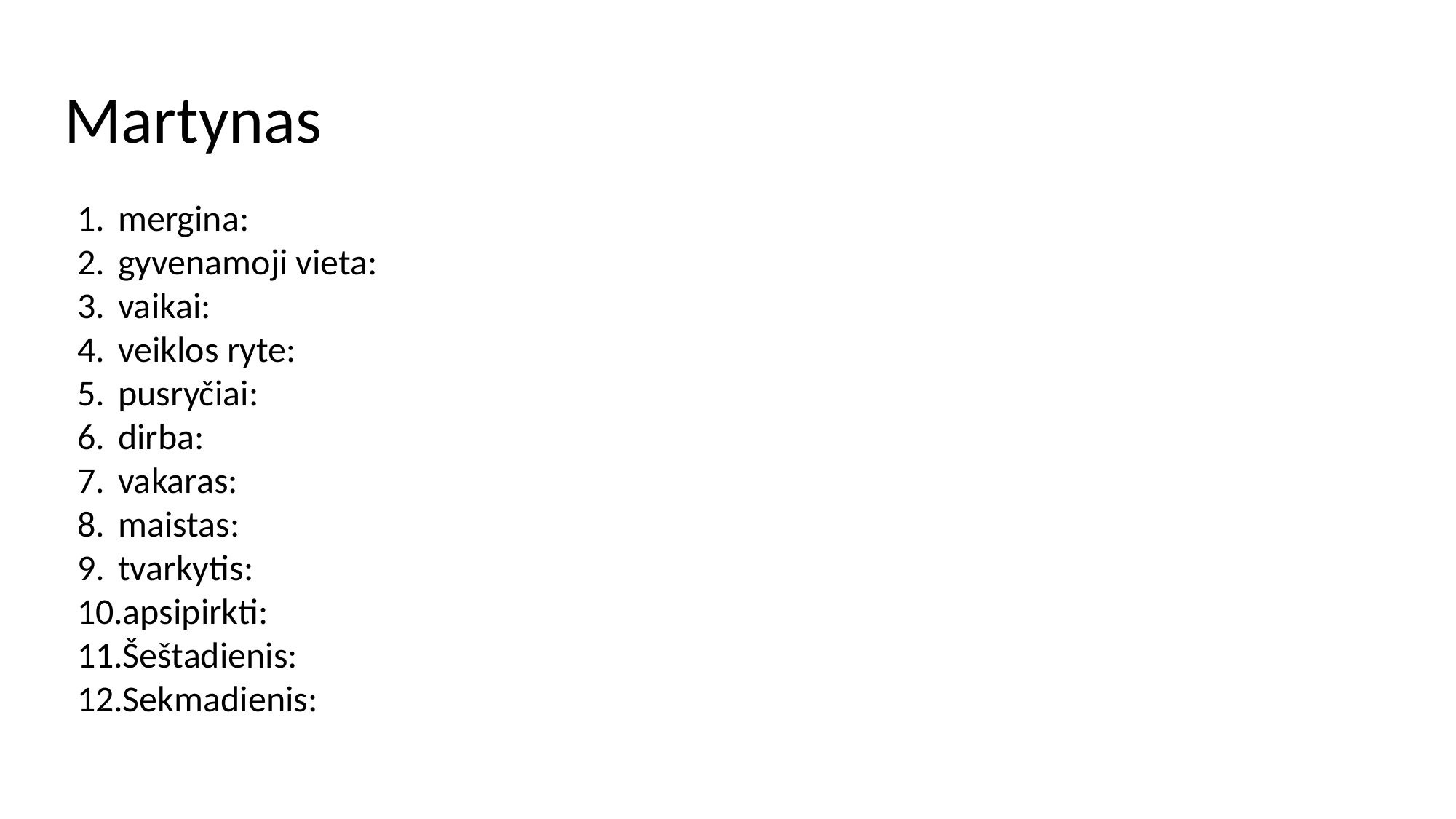

# Martynas
mergina:
gyvenamoji vieta:
vaikai:
veiklos ryte:
pusryčiai:
dirba:
vakaras:
maistas:
tvarkytis:
apsipirkti:
Šeštadienis:
Sekmadienis: